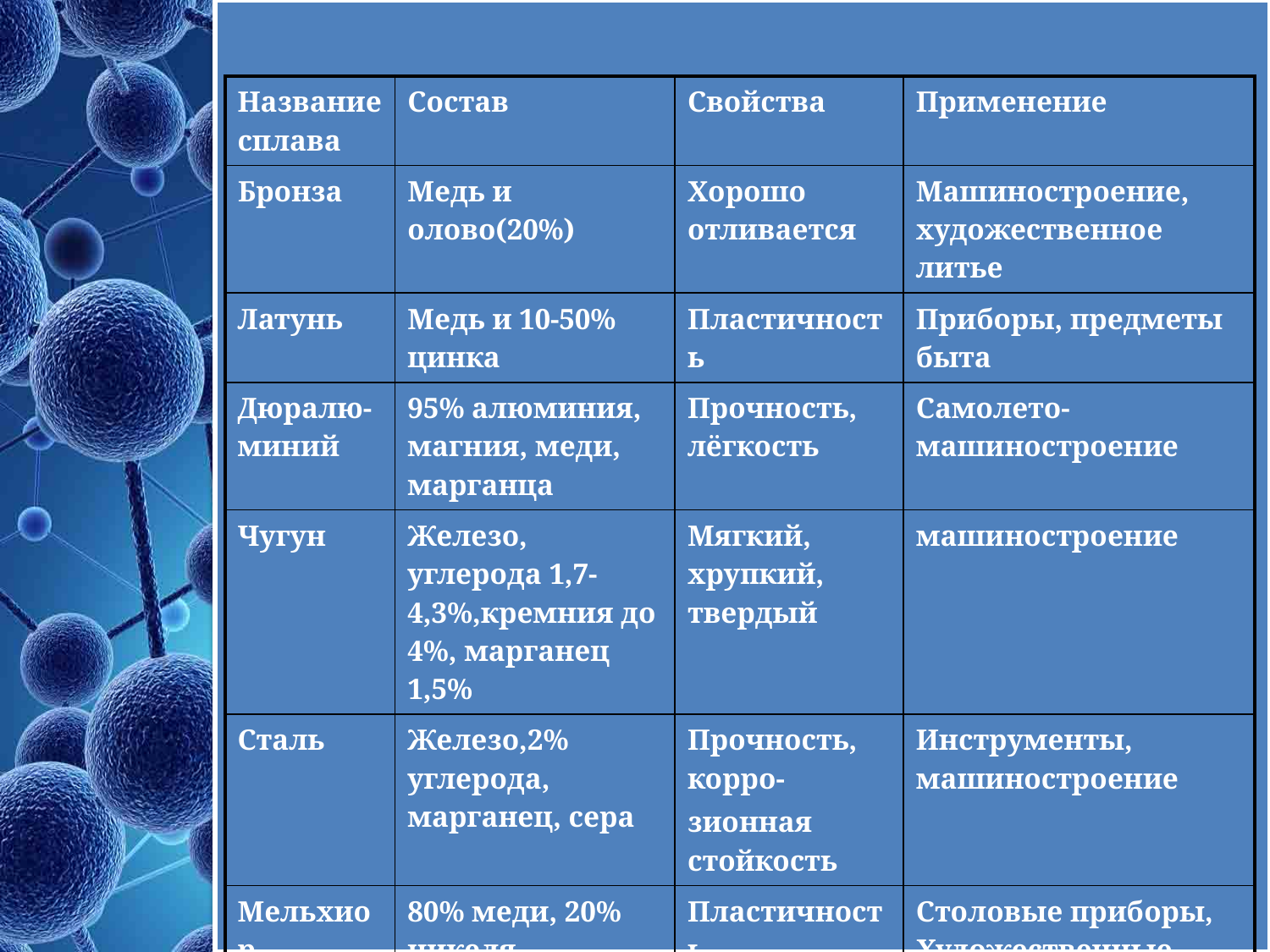

| Название сплава | Состав | Свойства | Применение |
| --- | --- | --- | --- |
| Бронза | Медь и олово(20%) | Хорошо отливается | Машиностроение, художественное литье |
| Латунь | Медь и 10-50% цинка | Пластичность | Приборы, предметы быта |
| Дюралю-миний | 95% алюминия, магния, меди, марганца | Прочность, лёгкость | Самолето-машиностроение |
| Чугун | Железо, углерода 1,7-4,3%,кремния до 4%, марганец 1,5% | Мягкий, хрупкий, твердый | машиностроение |
| Сталь | Железо,2% углерода, марганец, сера | Прочность, корро- зионная стойкость | Инструменты, машиностроение |
| Мельхиор | 80% меди, 20% никеля | Пластичность | Столовые приборы, Художественные изделия |